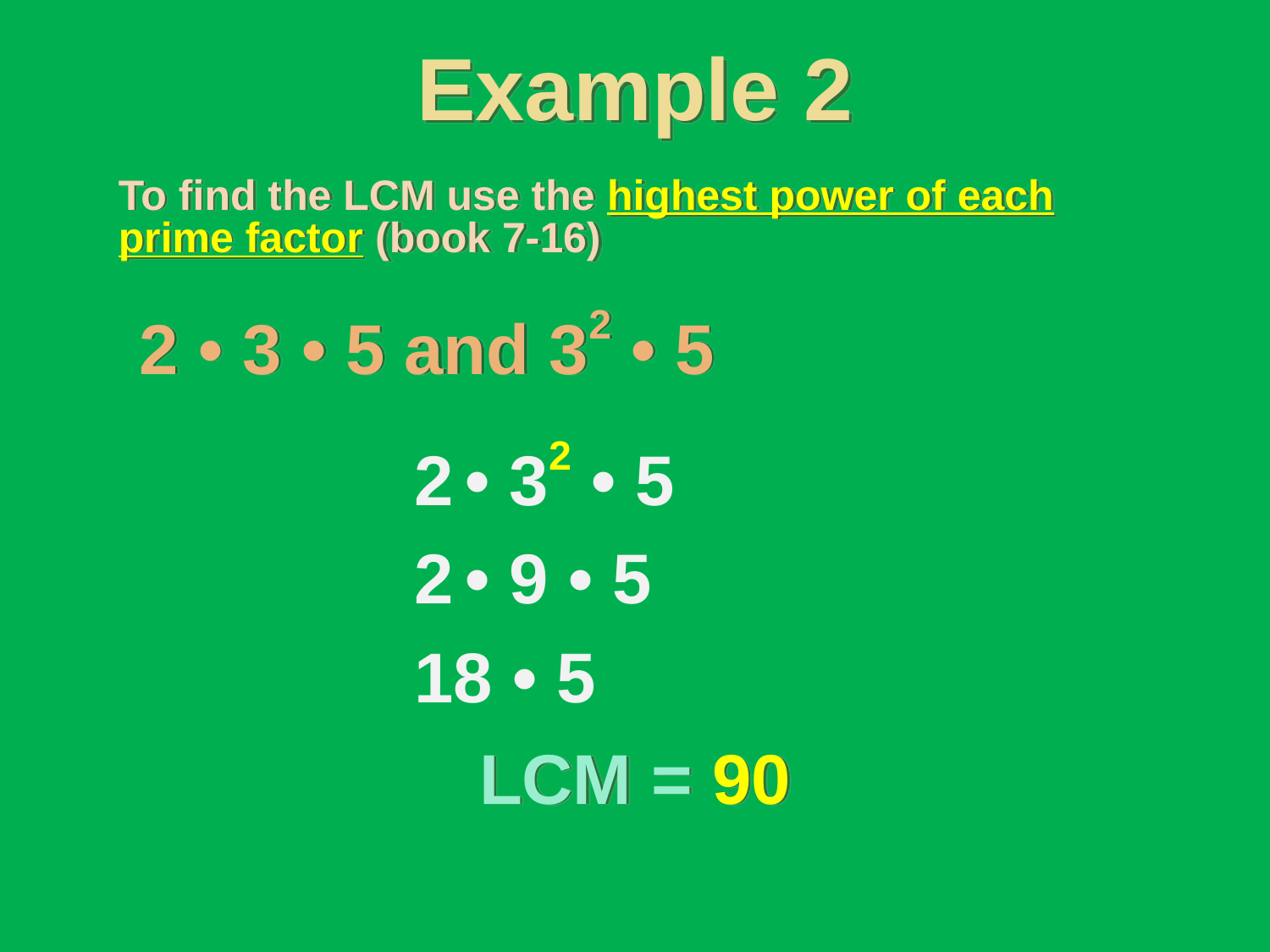

Example 2
To find the LCM use the highest power of each prime factor (book 7-16)
2 • 3 • 5 and 32 • 5
2 • 32 • 5
2 • 9 • 5
18 • 5
LCM = 90